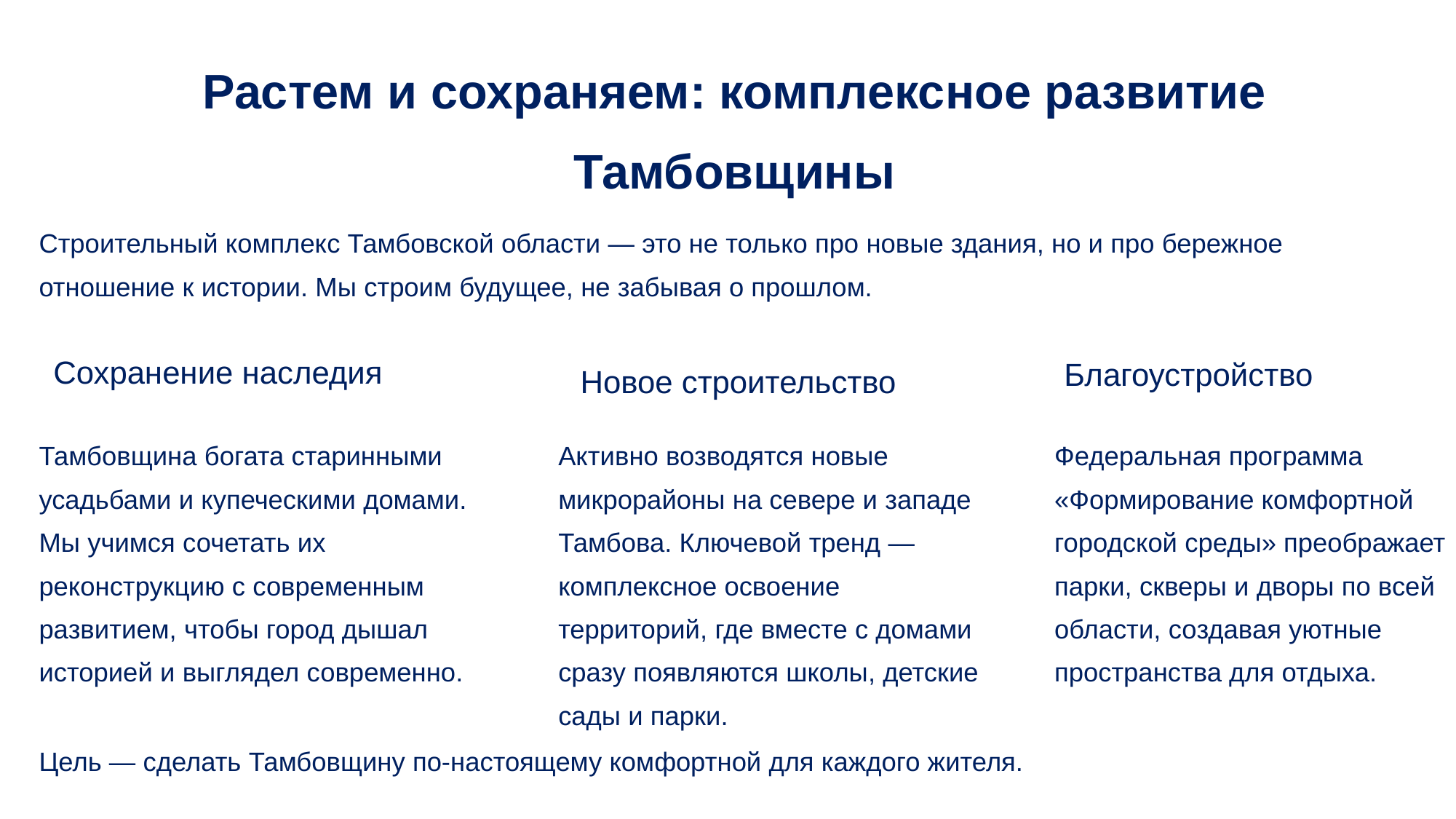

Растем и сохраняем: комплексное развитие Тамбовщины
Строительный комплекс Тамбовской области — это не только про новые здания, но и про бережное отношение к истории. Мы строим будущее, не забывая о прошлом.
Сохранение наследия
Благоустройство
Новое строительство
Тамбовщина богата старинными усадьбами и купеческими домами. Мы учимся сочетать их реконструкцию с современным развитием, чтобы город дышал историей и выглядел современно.
Активно возводятся новые микрорайоны на севере и западе Тамбова. Ключевой тренд — комплексное освоение территорий, где вместе с домами сразу появляются школы, детские сады и парки.
Федеральная программа «Формирование комфортной городской среды» преображает парки, скверы и дворы по всей области, создавая уютные пространства для отдыха.
Цель — сделать Тамбовщину по-настоящему комфортной для каждого жителя.